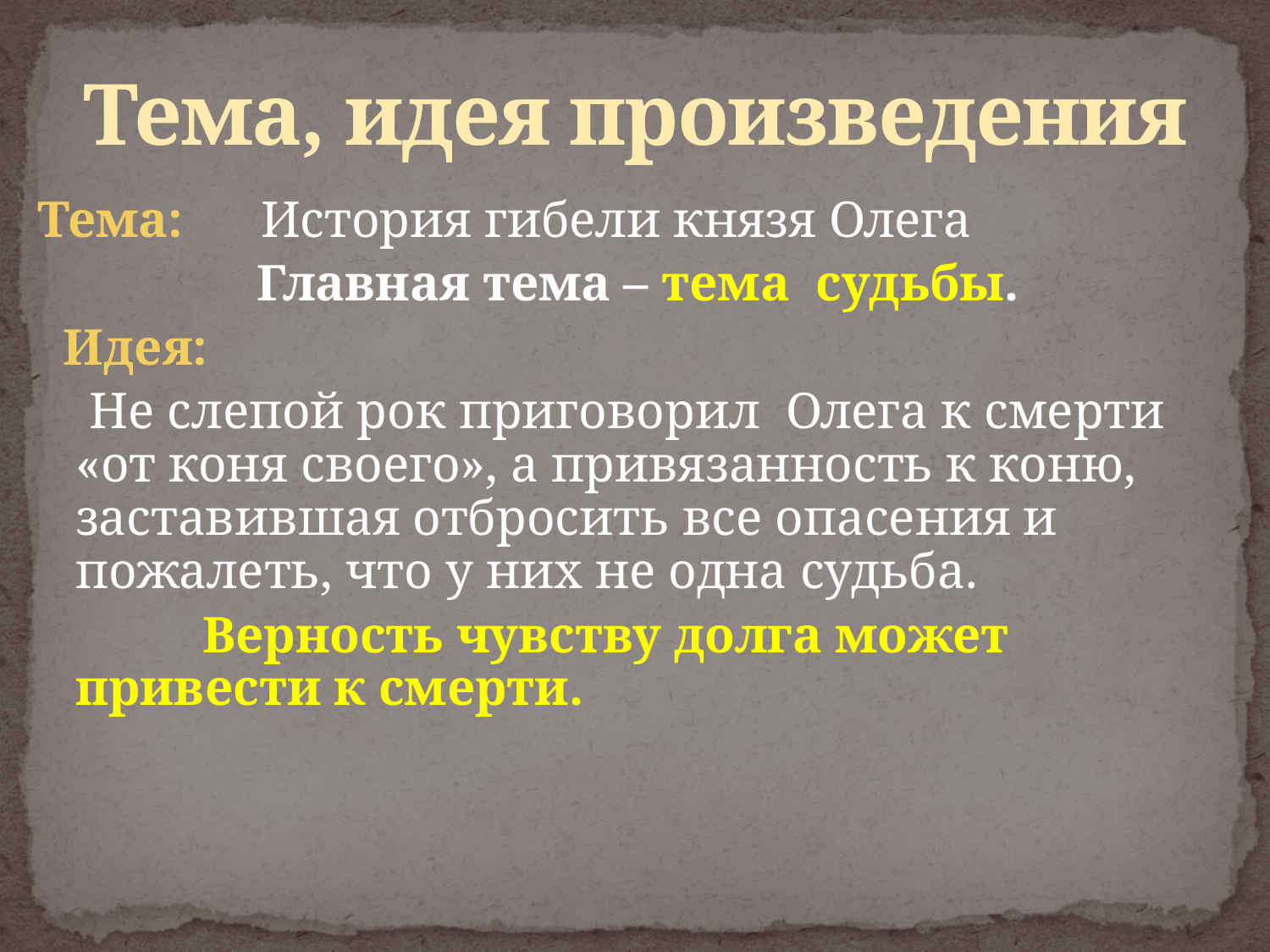

# Тема, идея произведения
Тема:      История гибели князя Олега
                 Главная тема – тема  судьбы.
  Идея:
    Не слепой рок приговорил  Олега к смерти «от коня своего», а привязанность к коню, заставившая отбросить все опасения и пожалеть, что у них не одна судьба.
    	Верность чувству долга может привести к смерти.